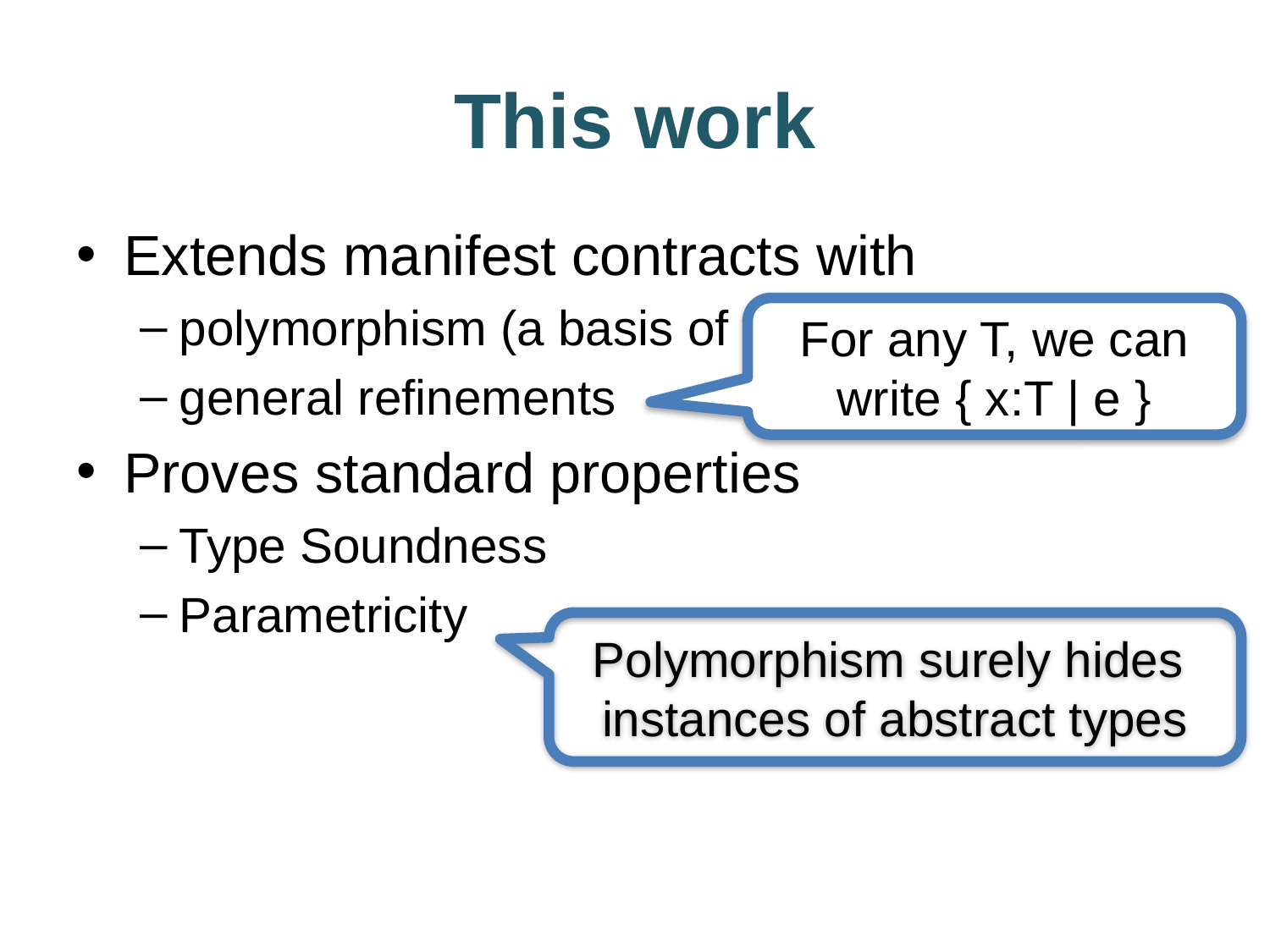

# This work
Extends manifest contracts with
polymorphism (a basis of type abstraction)
general refinements
Proves standard properties
Type Soundness
Parametricity
For any T, we can write { x:T | e }
Polymorphism surely hides
instances of abstract types